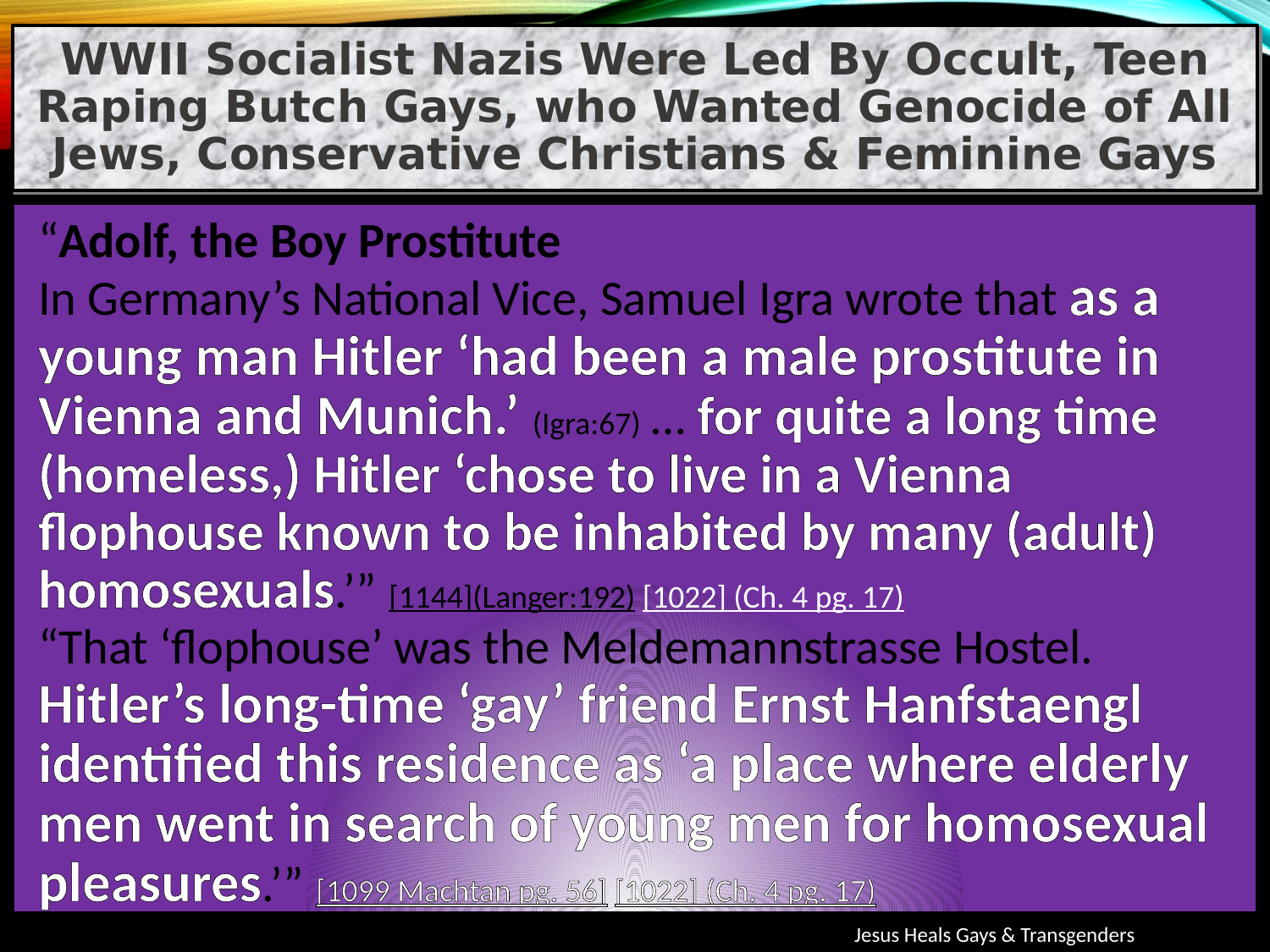

WWII Socialist Nazis Were Led By Occult, Teen Raping Butch Gays, who Wanted Genocide of All Jews, Conservative Christians & Feminine Gays
“Adolf, the Boy Prostitute
In Germany’s National Vice, Samuel Igra wrote that as a young man Hitler ‘had been a male prostitute in Vienna and Munich.’ (Igra:67) … for quite a long time (homeless,) Hitler ‘chose to live in a Vienna flophouse known to be inhabited by many (adult) homosexuals.’” [1144](Langer:192) [1022] (Ch. 4 pg. 17)
“That ‘flophouse’ was the Meldemannstrasse Hostel.
Hitler’s long-time ‘gay’ friend Ernst Hanfstaengl identified this residence as ‘a place where elderly men went in search of young men for homosexual pleasures.’” [1099 Machtan pg. 56] [1022] (Ch. 4 pg. 17)
Jesus Heals Gays & Transgenders